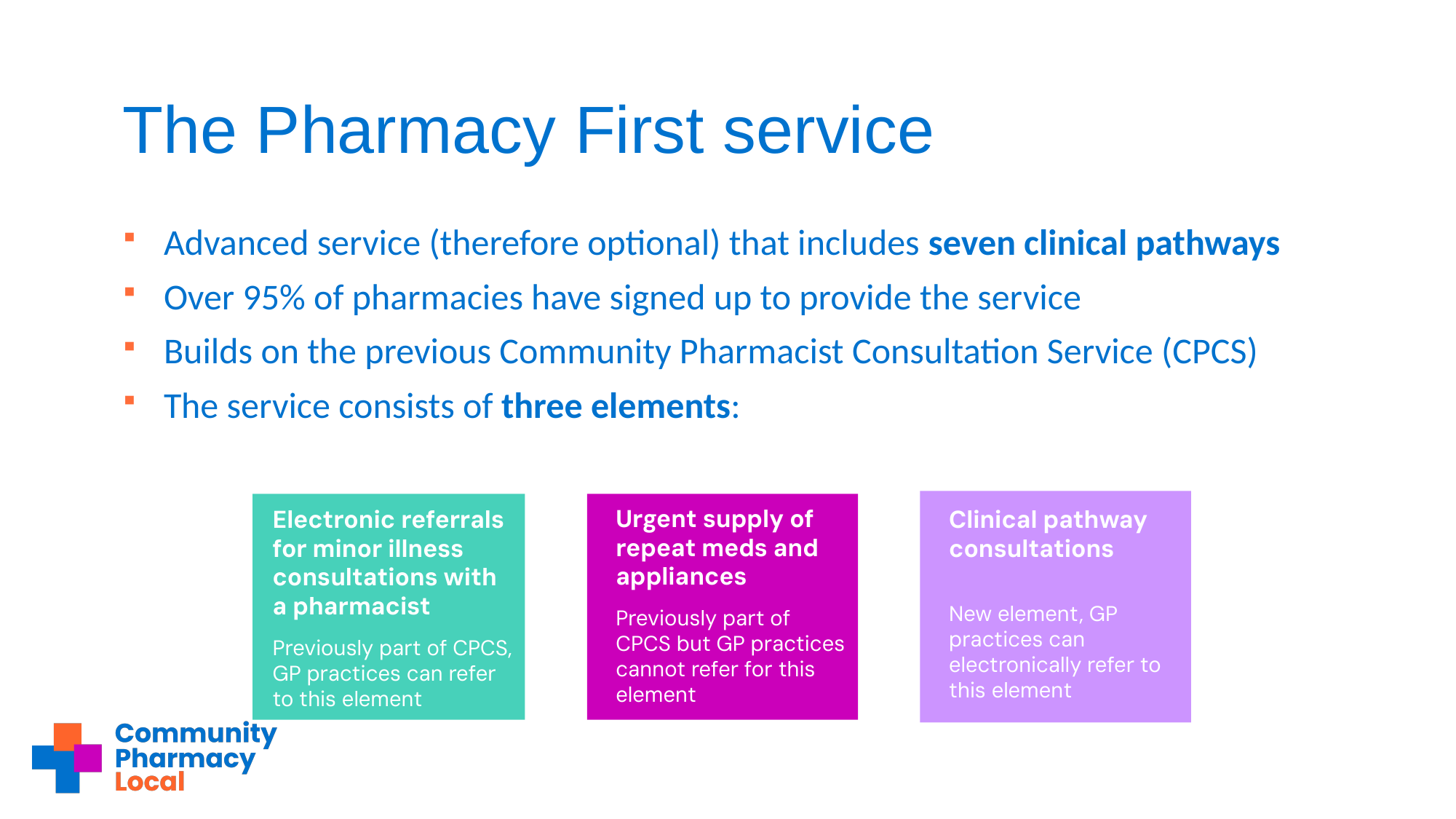

# The Pharmacy First service
Advanced service (therefore optional) that includes seven clinical pathways
Over 95% of pharmacies have signed up to provide the service
Builds on the previous Community Pharmacist Consultation Service (CPCS)
The service consists of three elements:

Urgent supply of repeat meds and appliances

Previously part of CPCS but GP practices cannot refer for this element
Electronic referrals for minor illness consultations with a pharmacist

Previously part of CPCS, GP practices can refer to this element

Clinical pathway consultations

New element, GP practices can electronically refer to this element